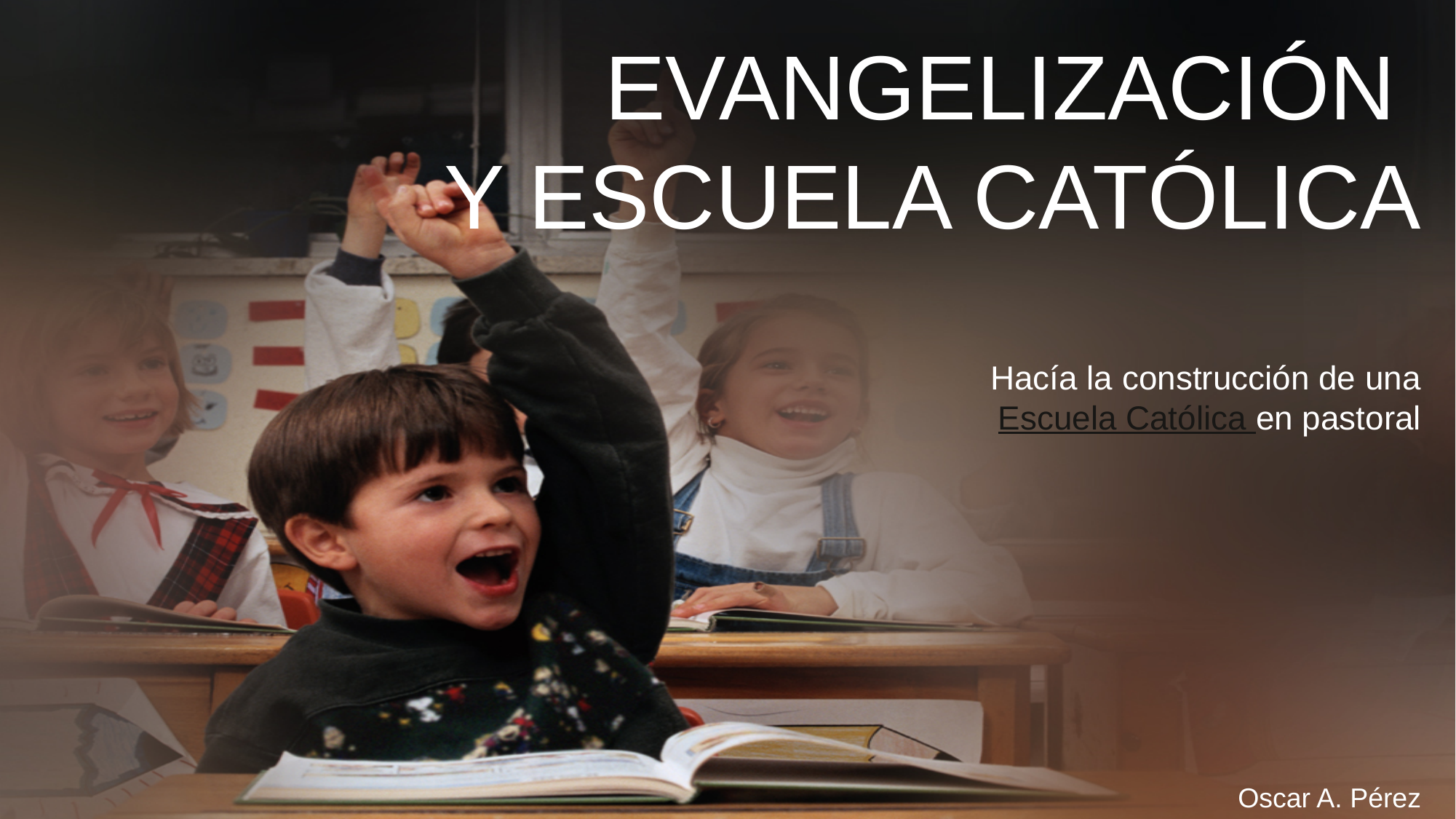

EVANGELIZACIÓN
Y ESCUELA CATÓLICA

Hacía la construcción de una
 Escuela Católica en pastoral
Oscar A. Pérez Sayago